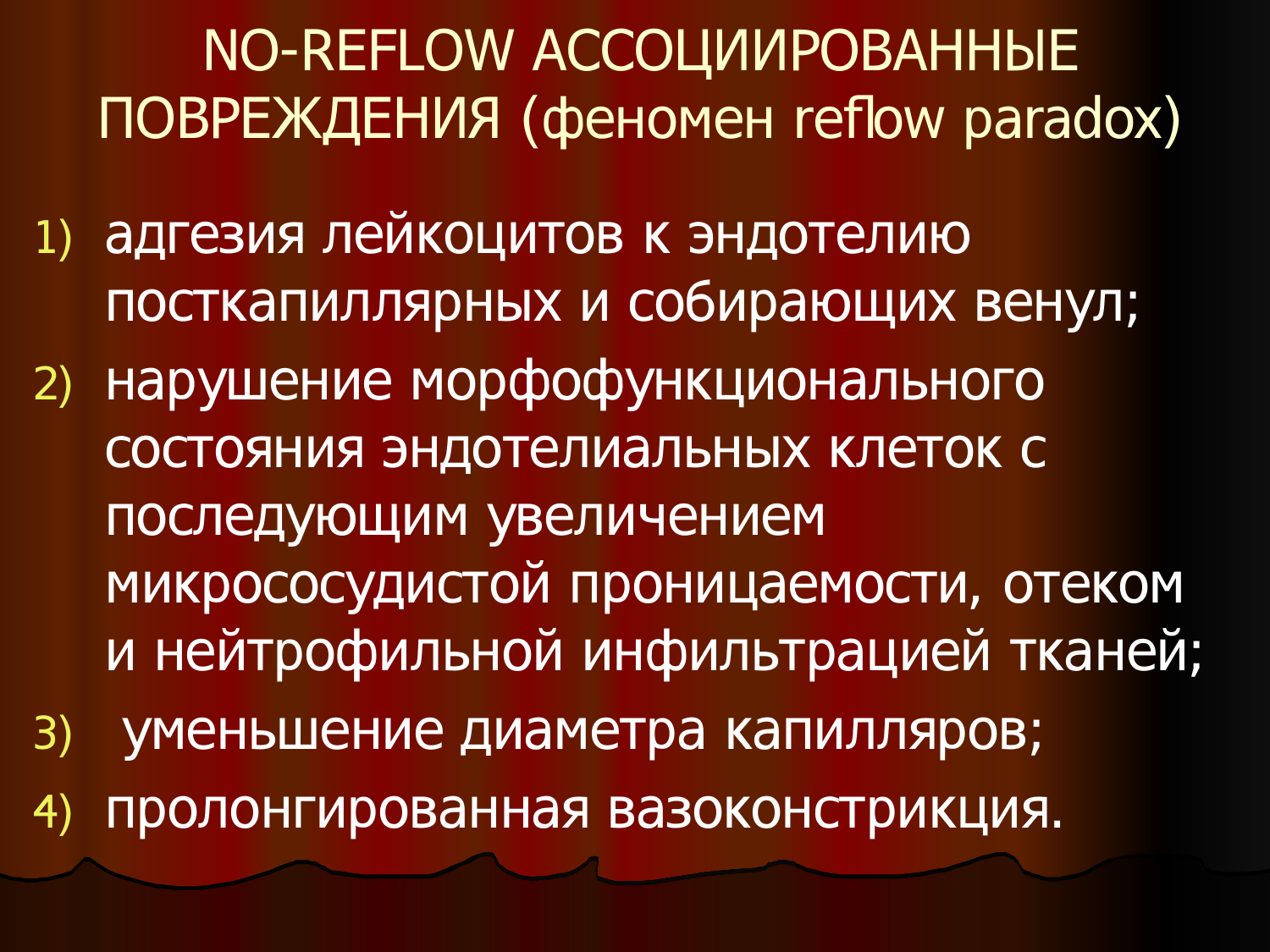

# NO-REFLOW АССОЦИИРОВАННЫЕ ПОВРЕЖДЕНИЯ (феномен reflow paradox)
адге­зия лейкоцитов к эндотелию посткапиллярных и собирающих венул;
нарушение морфофункционального состояния эндоте­лиальных клеток с последующим увеличением микрососудистой проницаемости, отеком и нейтрофильной инфильтрацией тка­ней;
 уменьшение диаметра капилляров;
пролонгированная вазоконстрикция.